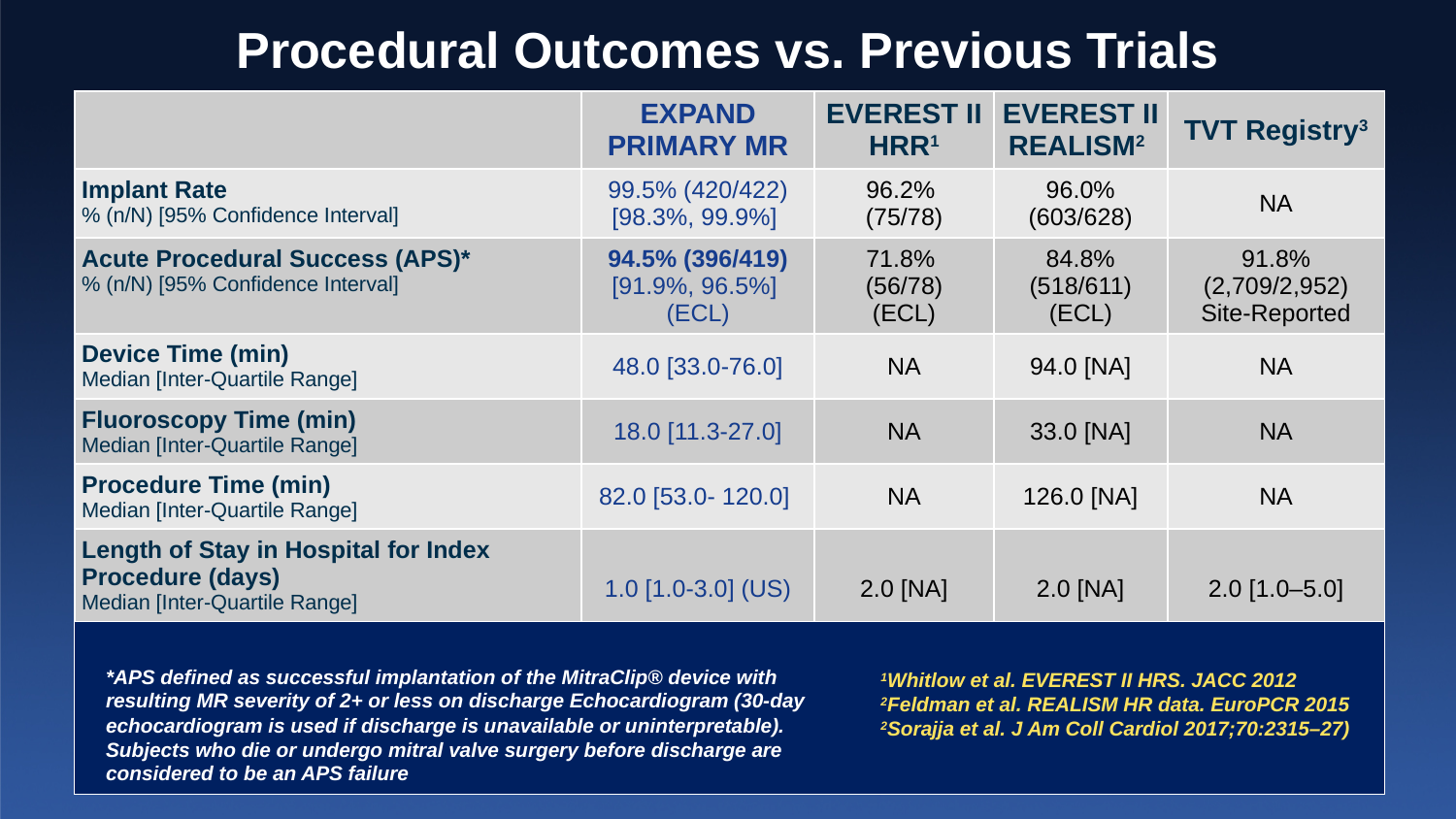

# Procedural Outcomes vs. Previous Trials
|  | EXPAND PRIMARY MR | EVEREST II HRR1 | EVEREST II REALISM2 | TVT Registry3 |
| --- | --- | --- | --- | --- |
| Implant Rate % (n/N) [95% Confidence Interval] | 99.5% (420/422) [98.3%, 99.9%] | 96.2% (75/78) | 96.0% (603/628) | NA |
| Acute Procedural Success (APS)\* % (n/N) [95% Confidence Interval] | 94.5% (396/419) [91.9%, 96.5%] (ECL) | 71.8% (56/78) (ECL) | 84.8% (518/611) (ECL) | 91.8% (2,709/2,952) Site-Reported |
| Device Time (min) Median [Inter-Quartile Range] | 48.0 [33.0-76.0] | NA | 94.0 [NA] | NA |
| Fluoroscopy Time (min) Median [Inter-Quartile Range] | 18.0 [11.3-27.0] | NA | 33.0 [NA] | NA |
| Procedure Time (min) Median [Inter-Quartile Range] | 82.0 [53.0- 120.0] | NA | 126.0 [NA] | NA |
| Length of Stay in Hospital for Index Procedure (days) Median [Inter-Quartile Range] | 1.0 [1.0-3.0] (US) | 2.0 [NA] | 2.0 [NA] | 2.0 [1.0–5.0] |

*APS defined as successful implantation of the MitraClip® device with
resulting MR severity of 2+ or less on discharge Echocardiogram (30-day
echocardiogram is used if discharge is unavailable or uninterpretable).
Subjects who die or undergo mitral valve surgery before discharge are
considered to be an APS failure

1Whitlow et al. EVEREST II HRS. JACC 2012
2Feldman et al. REALISM HR data. EuroPCR 2015
2Sorajja et al. J Am Coll Cardiol 2017;70:2315–27)